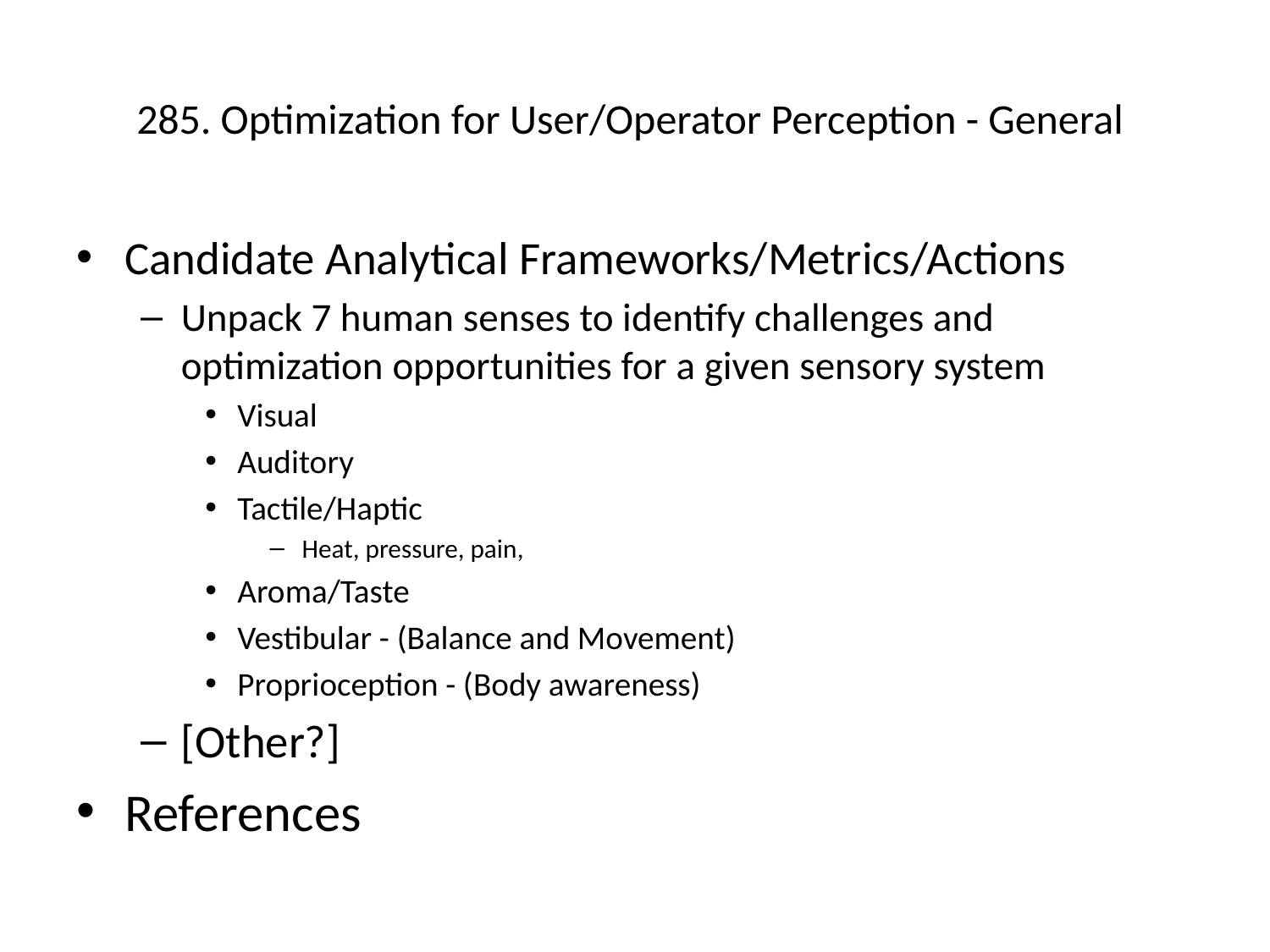

# 285. Optimization for User/Operator Perception - General
Candidate Analytical Frameworks/Metrics/Actions
Unpack 7 human senses to identify challenges and optimization opportunities for a given sensory system
Visual
Auditory
Tactile/Haptic
Heat, pressure, pain,
Aroma/Taste
Vestibular - (Balance and Movement)
Proprioception - (Body awareness)
[Other?]
References